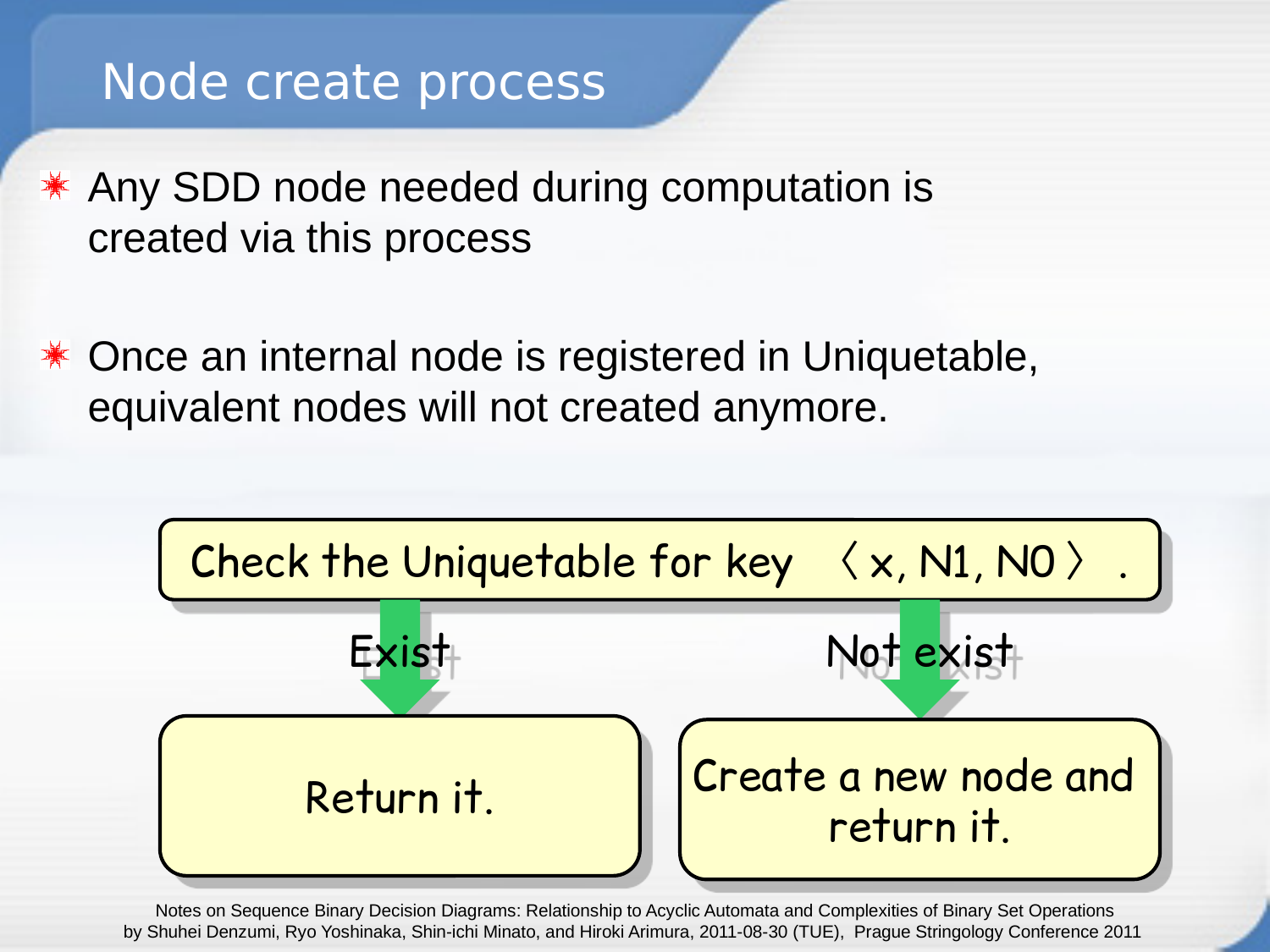

# Node create process
Any SDD node needed during computation is
created via this process

Once an internal node is registered in Uniquetable,
equivalent nodes will not created anymore.
Check the Uniquetable for key 〈x, N1, N0〉.
Exist
Not exist
Return it.
Create a new node and
return it.
Notes on Sequence Binary Decision Diagrams: Relationship to Acyclic Automata and Complexities of Binary Set Operations
by Shuhei Denzumi, Ryo Yoshinaka, Shin-ichi Minato, and Hiroki Arimura, 2011-08-30 (TUE),  Prague Stringology Conference 2011